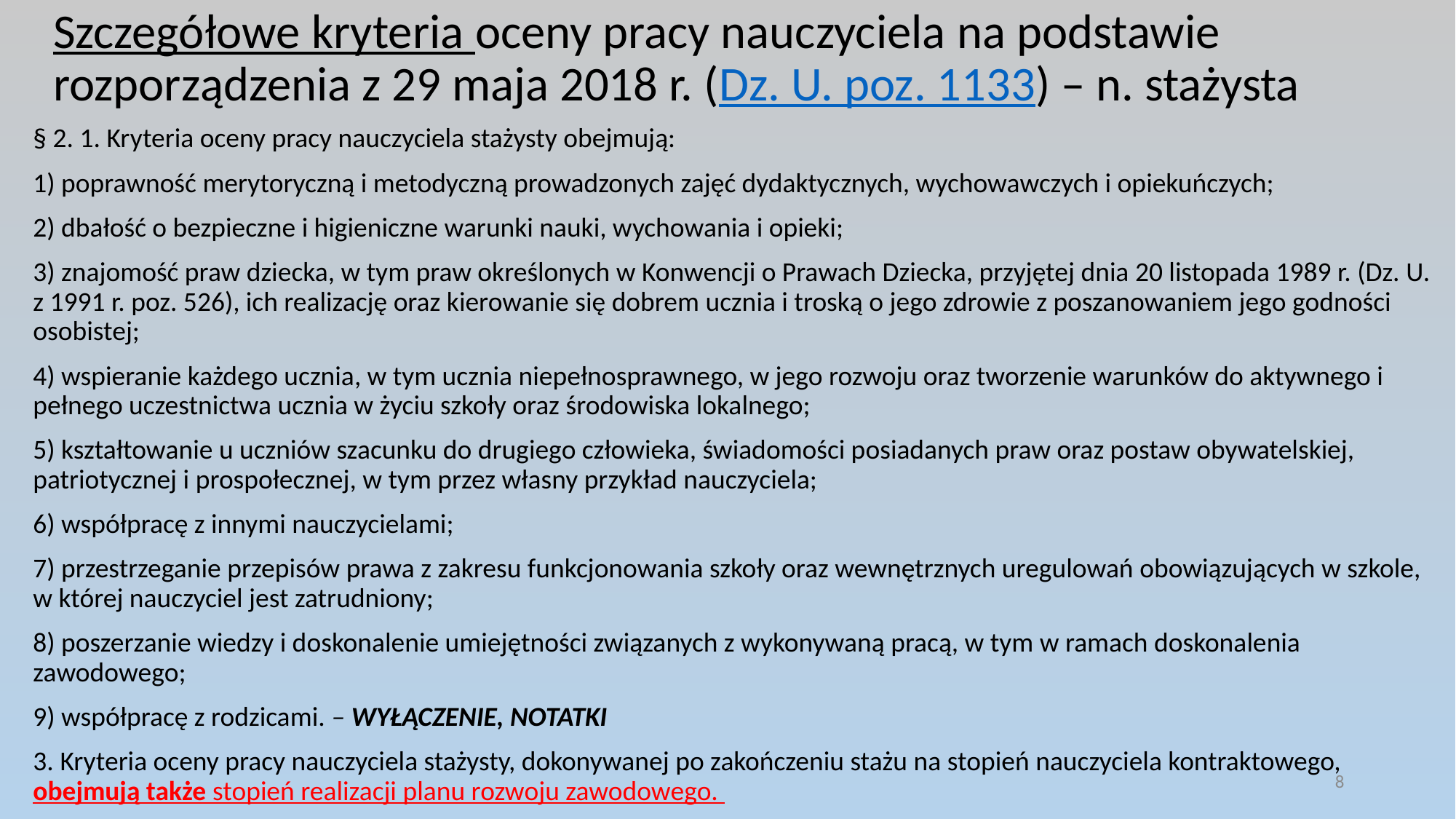

# Szczegółowe kryteria oceny pracy nauczyciela na podstawie rozporządzenia z 29 maja 2018 r. (Dz. U. poz. 1133) – n. stażysta
§ 2. 1. Kryteria oceny pracy nauczyciela stażysty obejmują:
1) poprawność merytoryczną i metodyczną prowadzonych zajęć dydaktycznych, wychowawczych i opiekuńczych;
2) dbałość o bezpieczne i higieniczne warunki nauki, wychowania i opieki;
3) znajomość praw dziecka, w tym praw określonych w Konwencji o Prawach Dziecka, przyjętej dnia 20 listopada 1989 r. (Dz. U. z 1991 r. poz. 526), ich realizację oraz kierowanie się dobrem ucznia i troską o jego zdrowie z poszanowaniem jego godności osobistej;
4) wspieranie każdego ucznia, w tym ucznia niepełnosprawnego, w jego rozwoju oraz tworzenie warunków do aktywnego i pełnego uczestnictwa ucznia w życiu szkoły oraz środowiska lokalnego;
5) kształtowanie u uczniów szacunku do drugiego człowieka, świadomości posiadanych praw oraz postaw obywatelskiej, patriotycznej i prospołecznej, w tym przez własny przykład nauczyciela;
6) współpracę z innymi nauczycielami;
7) przestrzeganie przepisów prawa z zakresu funkcjonowania szkoły oraz wewnętrznych uregulowań obowiązujących w szkole, w której nauczyciel jest zatrudniony;
8) poszerzanie wiedzy i doskonalenie umiejętności związanych z wykonywaną pracą, w tym w ramach doskonalenia zawodowego;
9) współpracę z rodzicami. – WYŁĄCZENIE, NOTATKI
3. Kryteria oceny pracy nauczyciela stażysty, dokonywanej po zakończeniu stażu na stopień nauczyciela kontraktowego, obejmują także stopień realizacji planu rozwoju zawodowego.

8